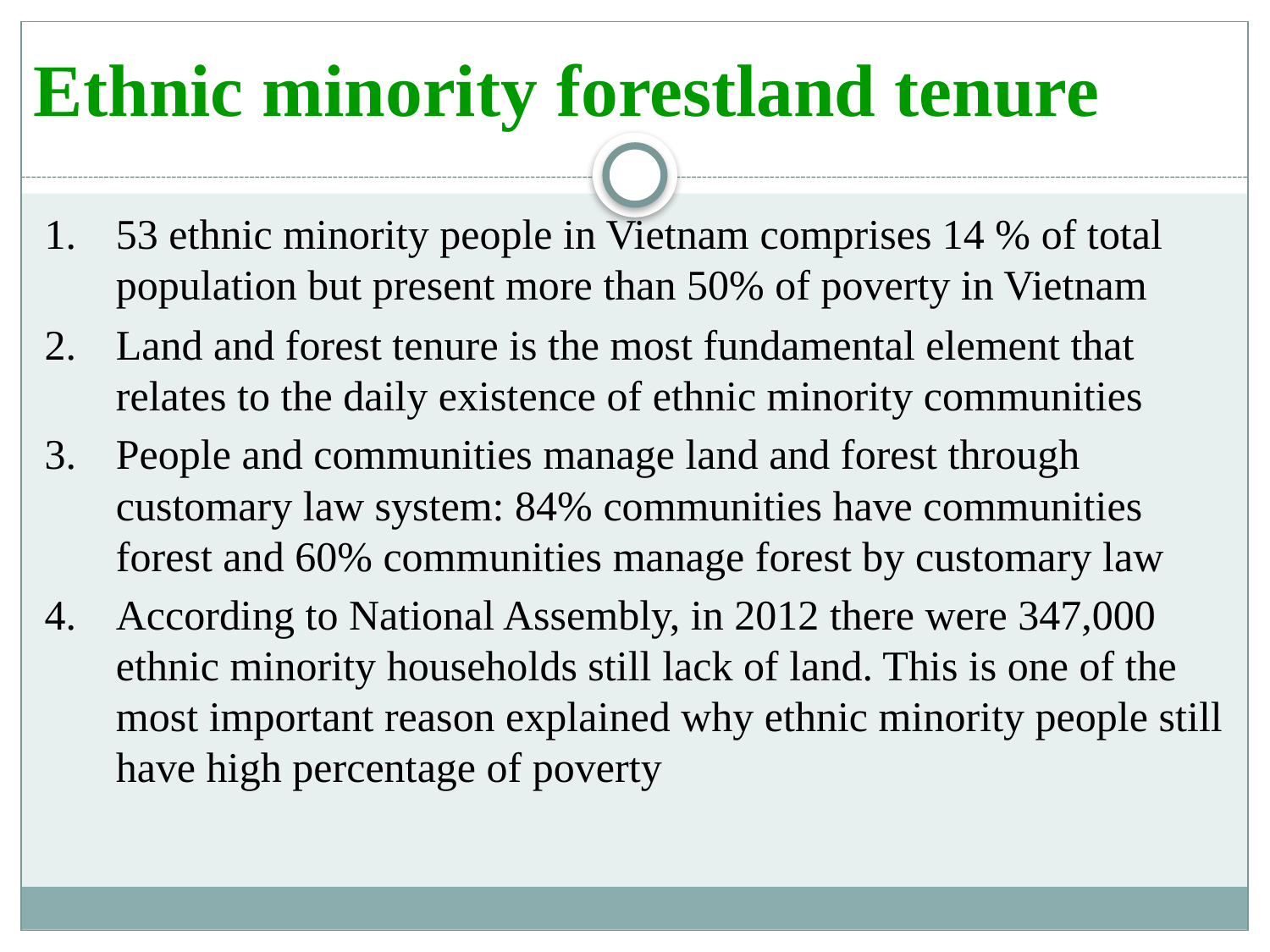

Ethnic minority forestland tenure
53 ethnic minority people in Vietnam comprises 14 % of total population but present more than 50% of poverty in Vietnam
Land and forest tenure is the most fundamental element that relates to the daily existence of ethnic minority communities
People and communities manage land and forest through customary law system: 84% communities have communities forest and 60% communities manage forest by customary law
According to National Assembly, in 2012 there were 347,000 ethnic minority households still lack of land. This is one of the most important reason explained why ethnic minority people still have high percentage of poverty